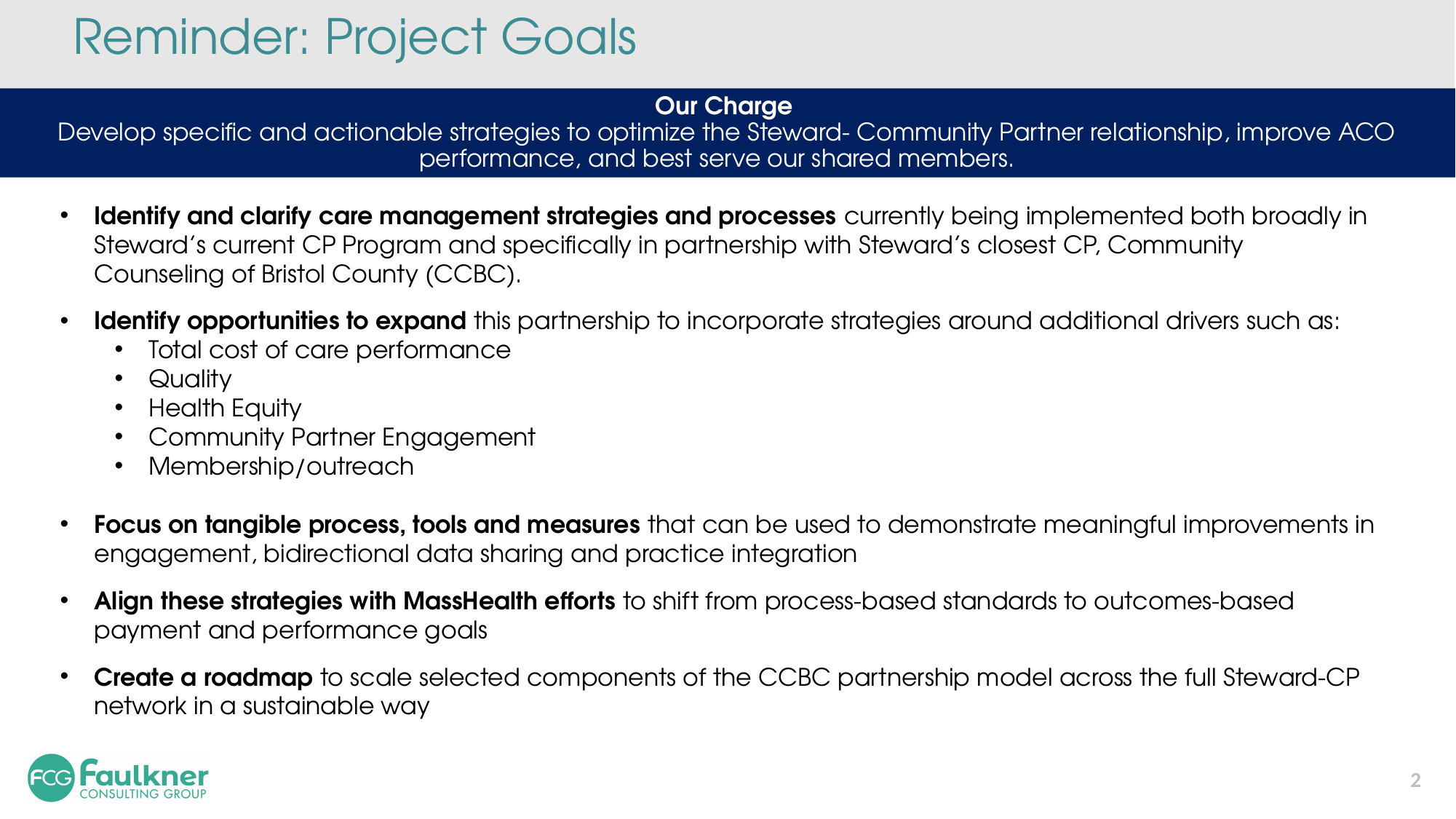

# Reminder: Project Goals
Our Charge
Develop specific and actionable strategies to optimize the Steward- Community Partner relationship, improve ACO performance, and best serve our shared members.
Identify and clarify care management strategies and processes currently being implemented both broadly in Steward’s current CP Program and specifically in partnership with Steward’s closest CP, Community Counseling of Bristol County (CCBC).
Identify opportunities to expand this partnership to incorporate strategies around additional drivers such as:
Total cost of care performance
Quality
Health Equity
Community Partner Engagement
Membership/outreach

Focus on tangible process, tools and measures that can be used to demonstrate meaningful improvements in engagement, bidirectional data sharing and practice integration
Align these strategies with MassHealth efforts to shift from process-based standards to outcomes-based payment and performance goals
Create a roadmap to scale selected components of the CCBC partnership model across the full Steward-CP network in a sustainable way
2